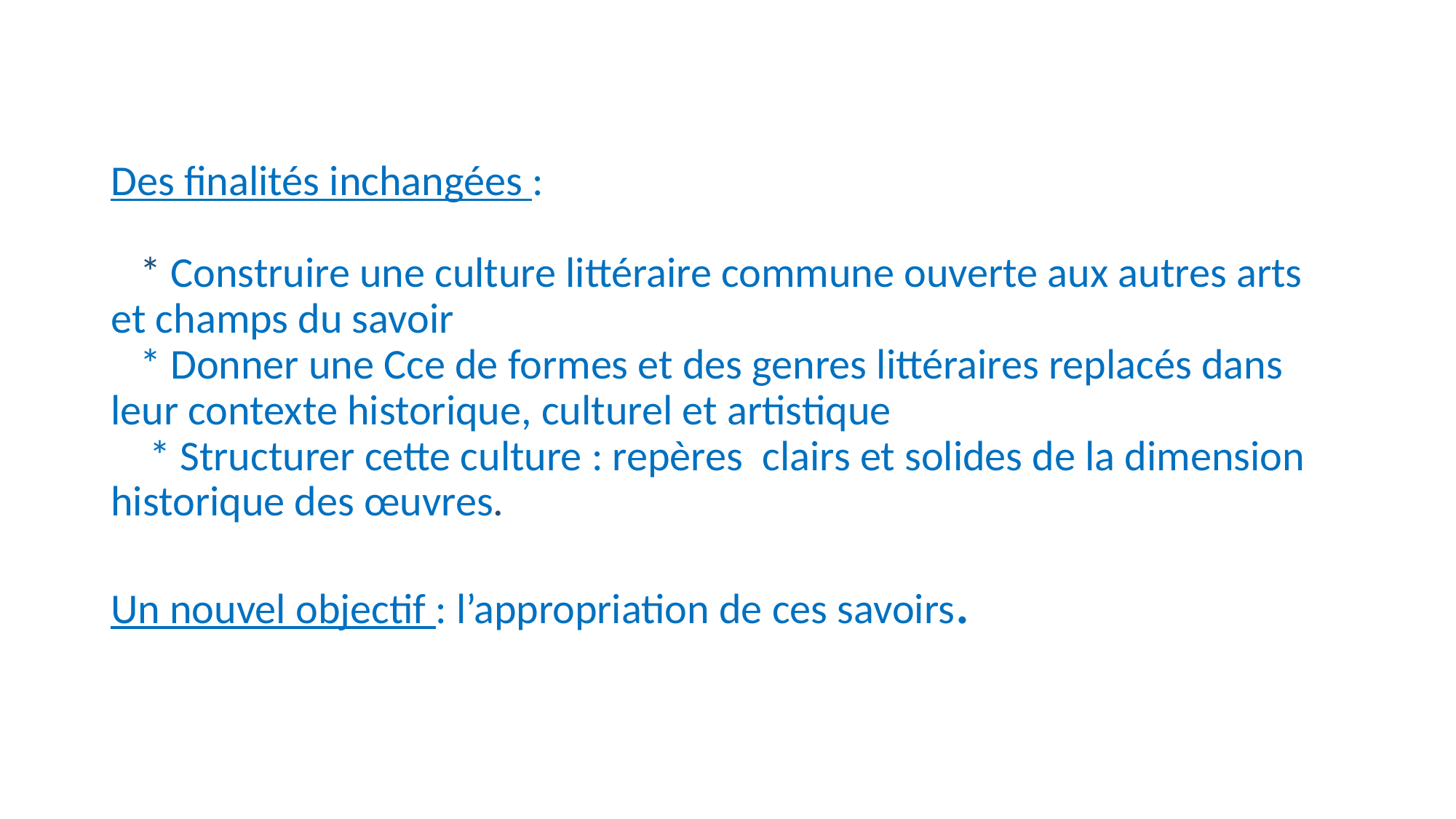

# Des finalités inchangées : * Construire une culture littéraire commune ouverte aux autres arts et champs du savoir * Donner une Cce de formes et des genres littéraires replacés dans leur contexte historique, culturel et artistique * Structurer cette culture : repères  clairs et solides de la dimension historique des œuvres. Un nouvel objectif : l’appropriation de ces savoirs.